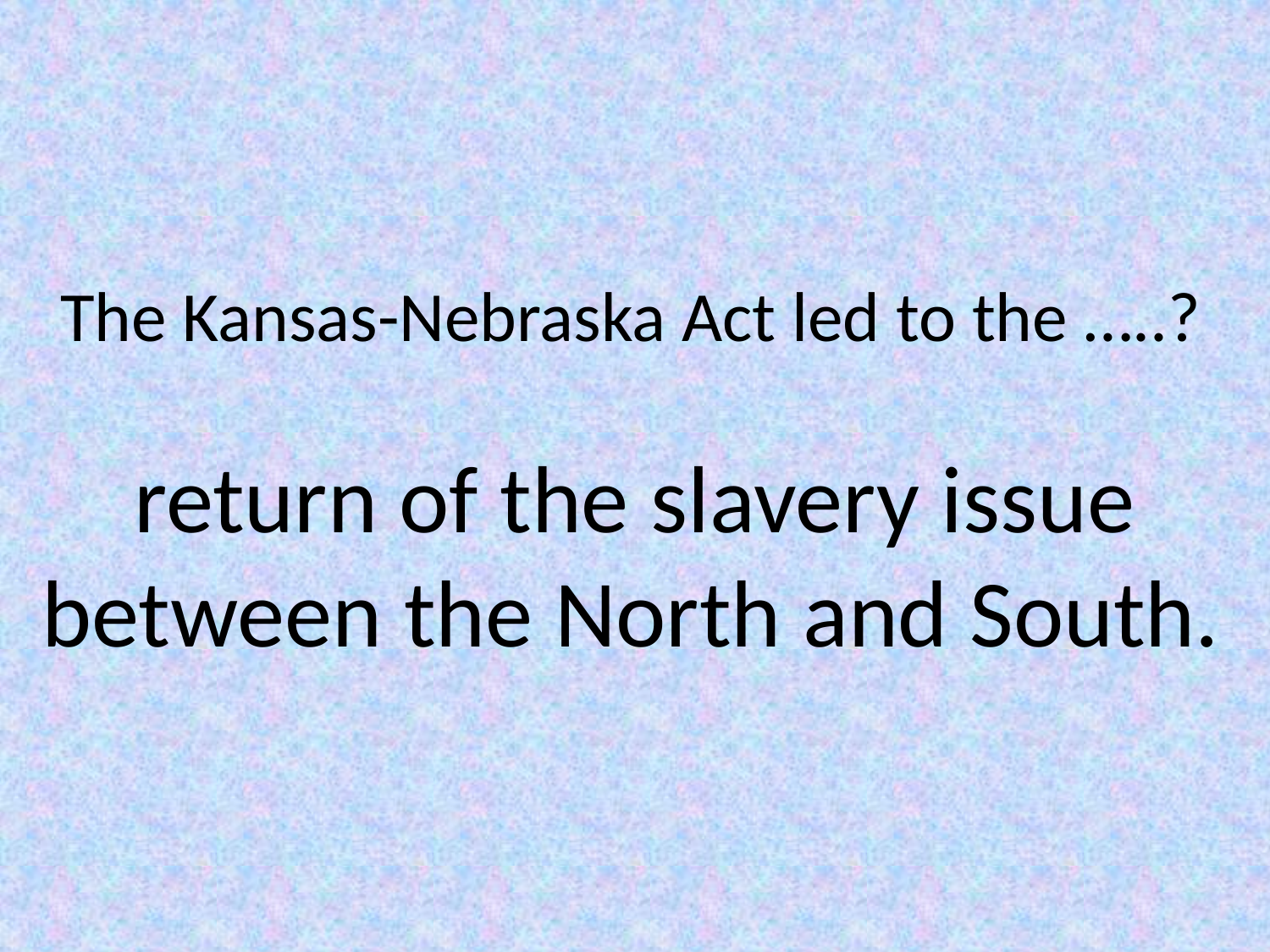

The Kansas-Nebraska Act led to the …..?
return of the slavery issue between the North and South.